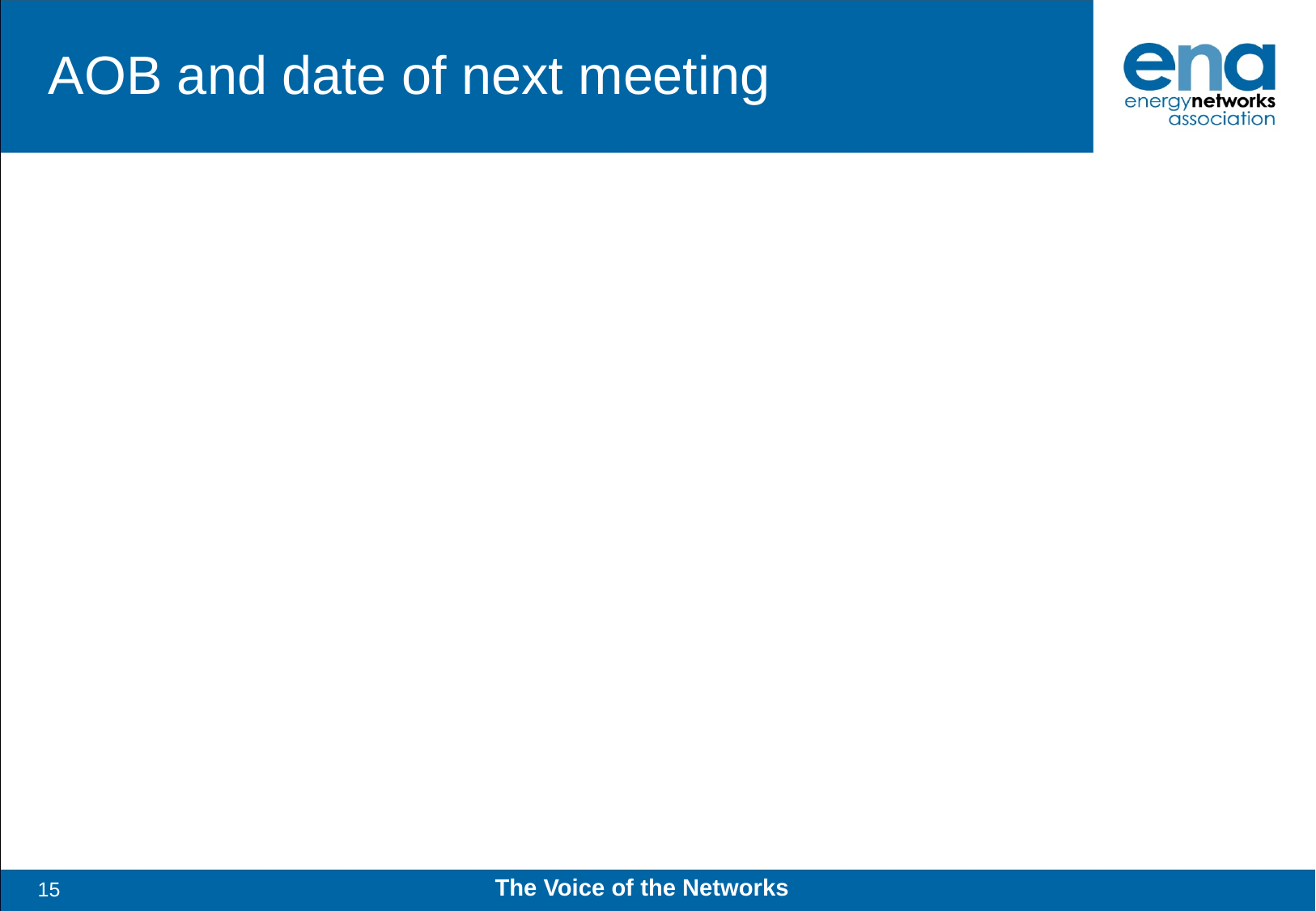

# AOB and date of next meeting